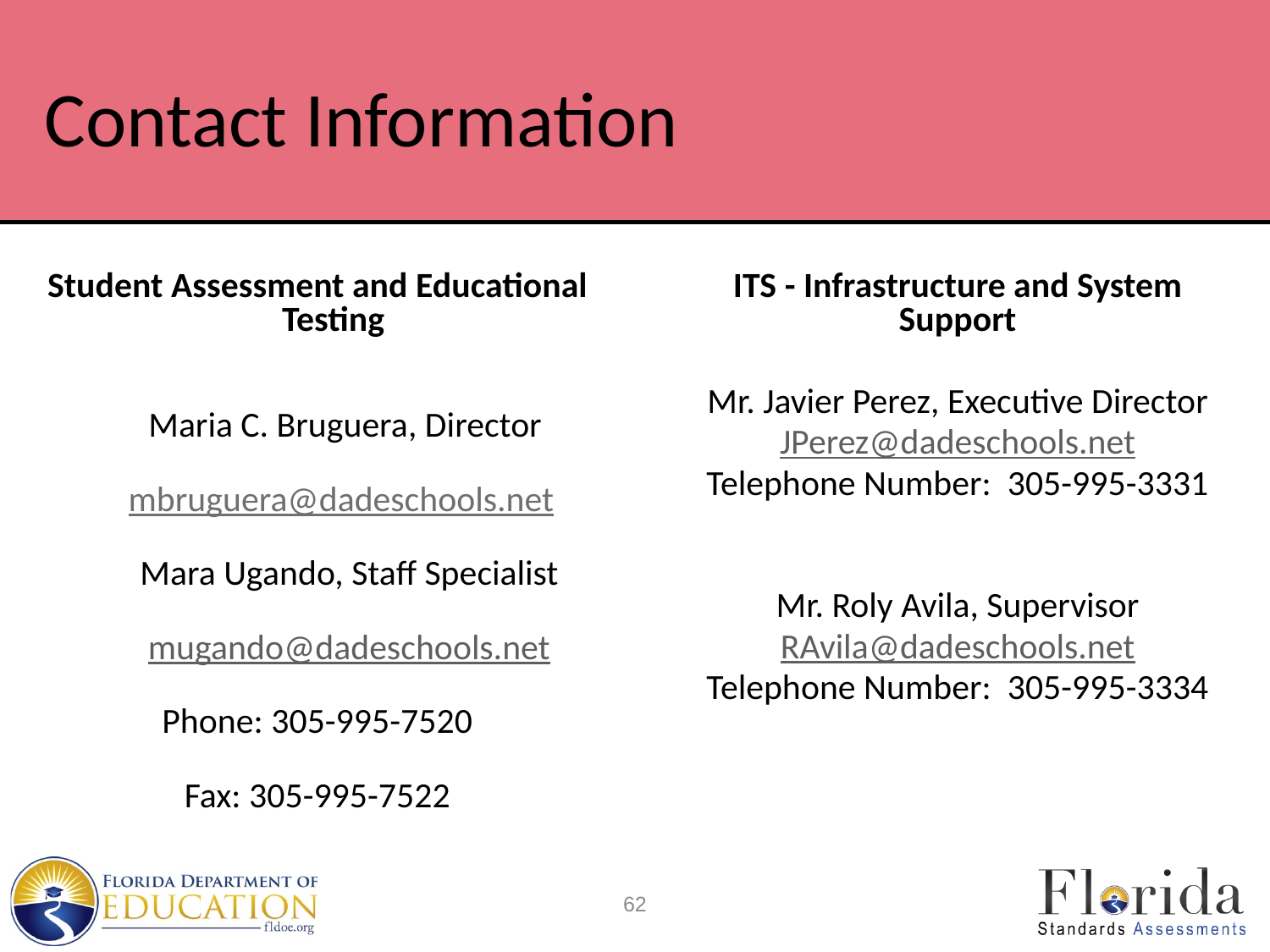

Contact Information
Student Assessment and Educational Testing

Maria C. Bruguera, Director
mbruguera@dadeschools.net
Mara Ugando, Staff Specialist
mugando@dadeschools.net
Phone: 305-995-7520
Fax: 305-995-7522

ITS - Infrastructure and System Support

Mr. Javier Perez, Executive Director
JPerez@dadeschools.net
Telephone Number:  305-995-3331

Mr. Roly Avila, Supervisor
RAvila@dadeschools.net
Telephone Number:  305-995-3334

62